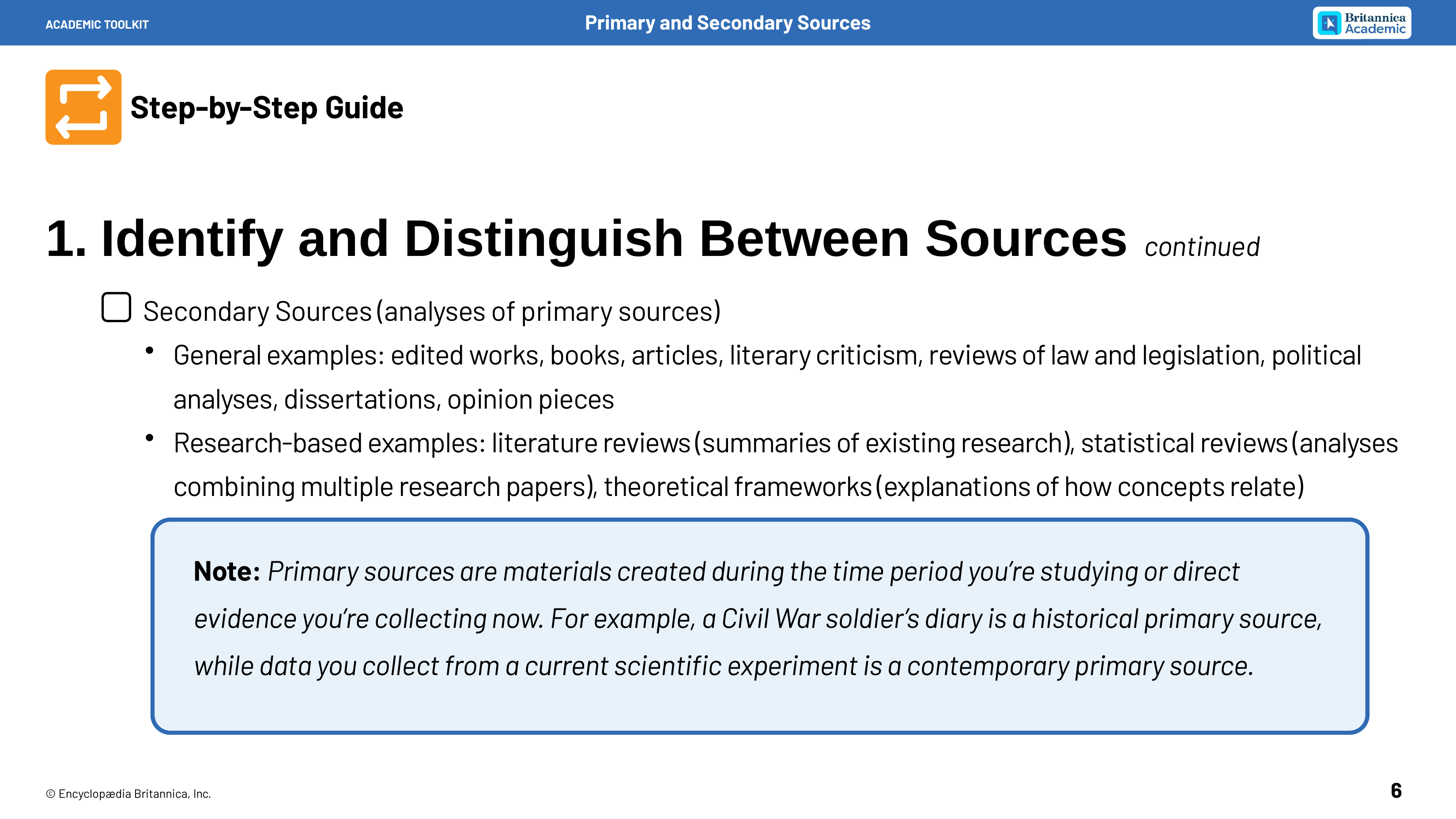

Primary and Secondary Sources
ACADEMIC TOOLKIT

Step-by-Step Guide
1.	Identify and Distinguish Between Sources continued
Secondary Sources (analyses of primary sources)
General examples: edited works, books, articles, literary criticism, reviews of law and legislation, political analyses, dissertations, opinion pieces
Research-based examples: literature reviews (summaries of existing research), statistical reviews (analyses combining multiple research papers), theoretical frameworks (explanations of how concepts relate)

Note: Primary sources are materials created during the time period you’re studying or direct evidence you’re collecting now. For example, a Civil War soldier’s diary is a historical primary source, while data you collect from a current scientific experiment is a contemporary primary source.
6
© Encyclopædia Britannica, Inc.